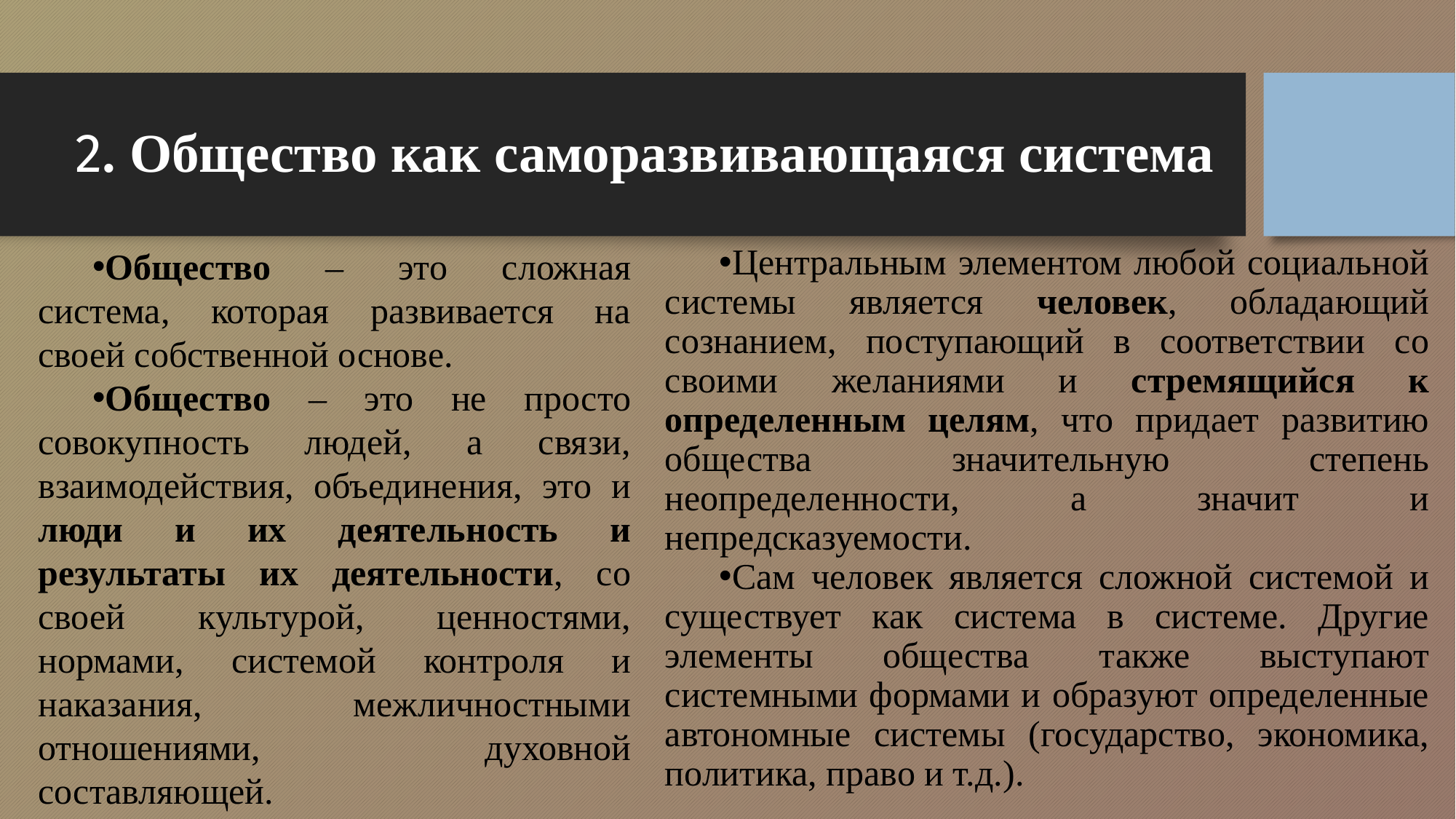

# 2. Общество как саморазвивающаяся система
Общество – это сложная система, которая развивается на своей собственной основе.
Общество – это не просто совокупность людей, а связи, взаимодействия, объединения, это и люди и их деятельность и результаты их деятельности, со своей культурой, ценностями, нормами, системой контроля и наказания, межличностными отношениями, духовной составляющей.

Центральным элементом любой социальной системы является человек, обладающий сознанием, поступающий в соответствии со своими желаниями и стремящийся к определенным целям, что придает развитию общества значительную степень неопределенности, а значит и непредсказуемости.
Сам человек является сложной системой и существует как система в системе. Другие элементы общества также выступают системными формами и образуют определенные автономные системы (государство, экономика, политика, право и т.д.).